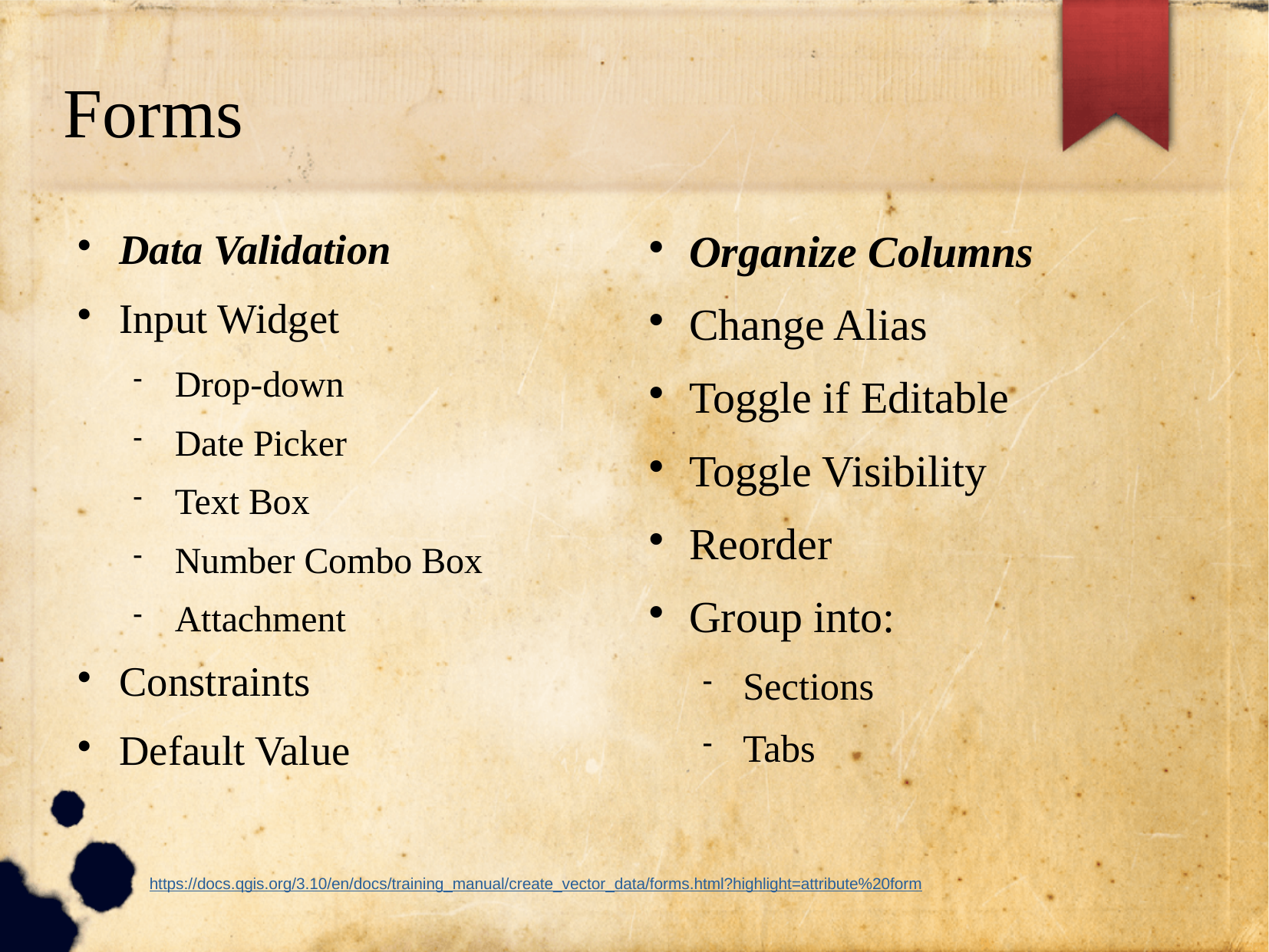

Forms
Data Validation
Input Widget
Drop-down
Date Picker
Text Box
Number Combo Box
Attachment
Constraints
Default Value
Organize Columns
Change Alias
Toggle if Editable
Toggle Visibility
Reorder
Group into:
Sections
Tabs
https://docs.qgis.org/3.10/en/docs/training_manual/create_vector_data/forms.html?highlight=attribute%20form